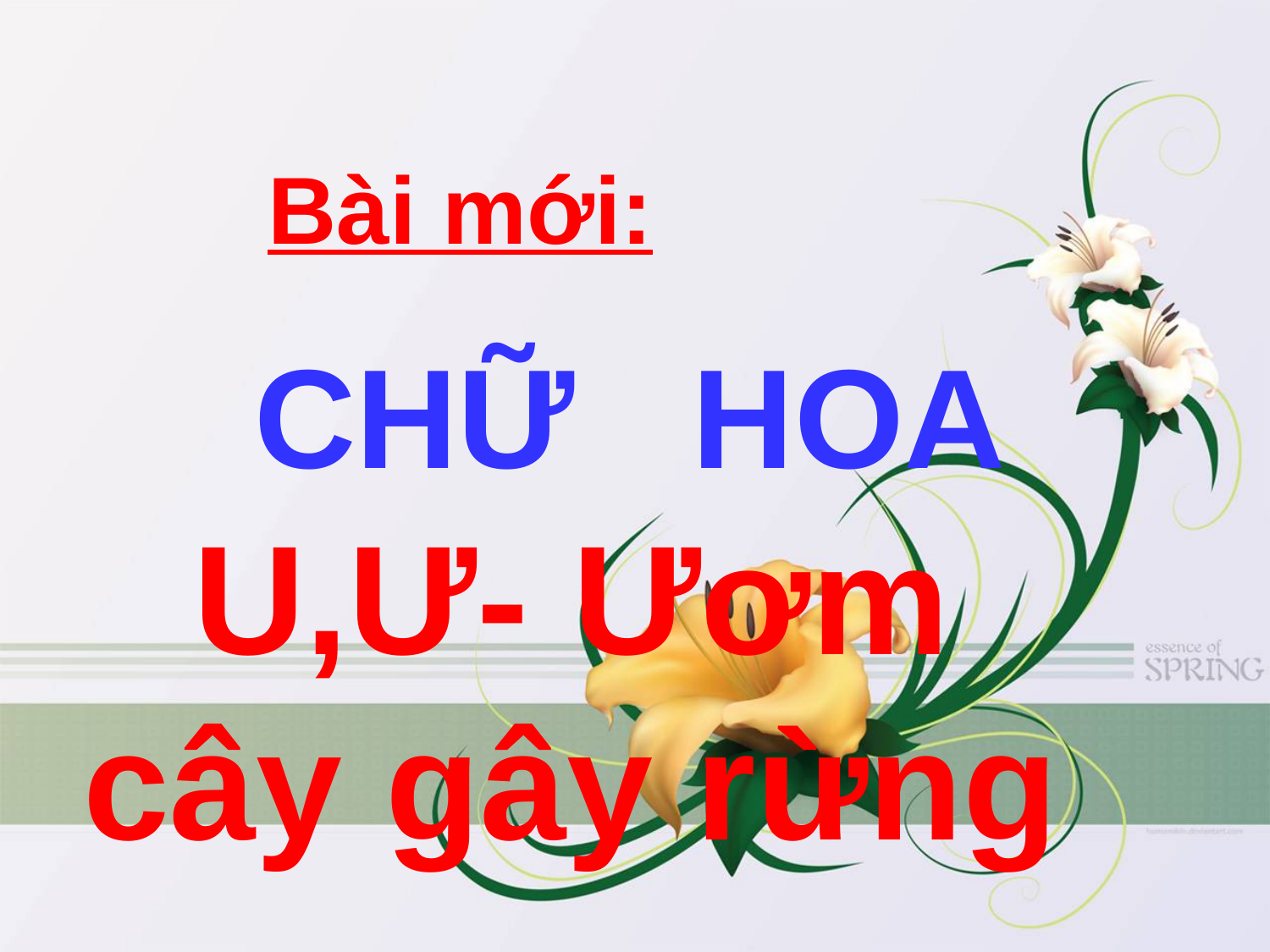

# Bài mới:
   CHỮ   HOA U,Ư- Ươm cây gây rừng